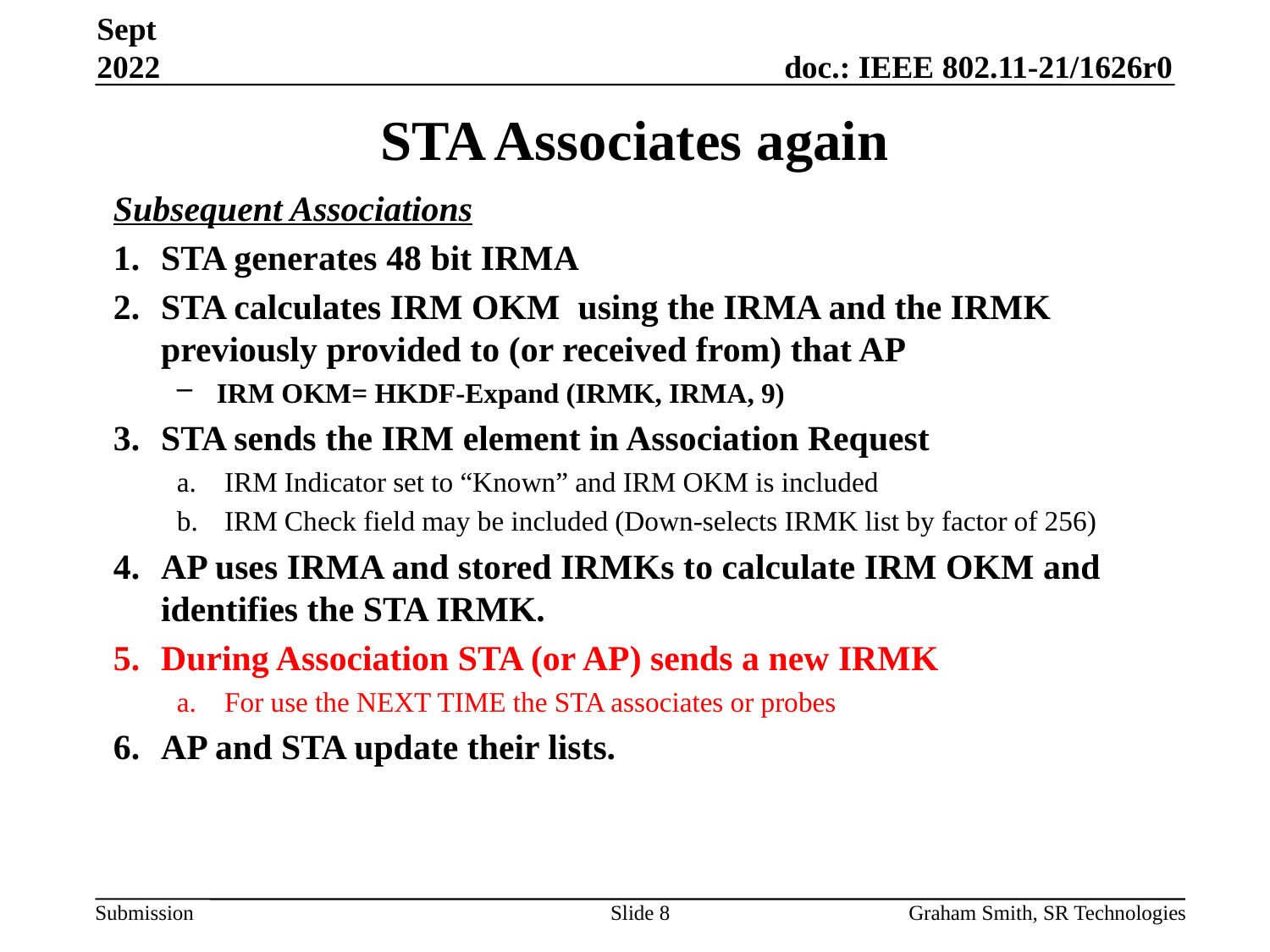

Sept 2022
# STA Associates again
Subsequent Associations
STA generates 48 bit IRMA
STA calculates IRM OKM  using the IRMA and the IRMK previously provided to (or received from) that AP
IRM OKM= HKDF-Expand (IRMK, IRMA, 9)
STA sends the IRM element in Association Request
IRM Indicator set to “Known” and IRM OKM is included
IRM Check field may be included (Down-selects IRMK list by factor of 256)
AP uses IRMA and stored IRMKs to calculate IRM OKM and identifies the STA IRMK.
During Association STA (or AP) sends a new IRMK
For use the NEXT TIME the STA associates or probes
AP and STA update their lists.

Slide 8
Graham Smith, SR Technologies